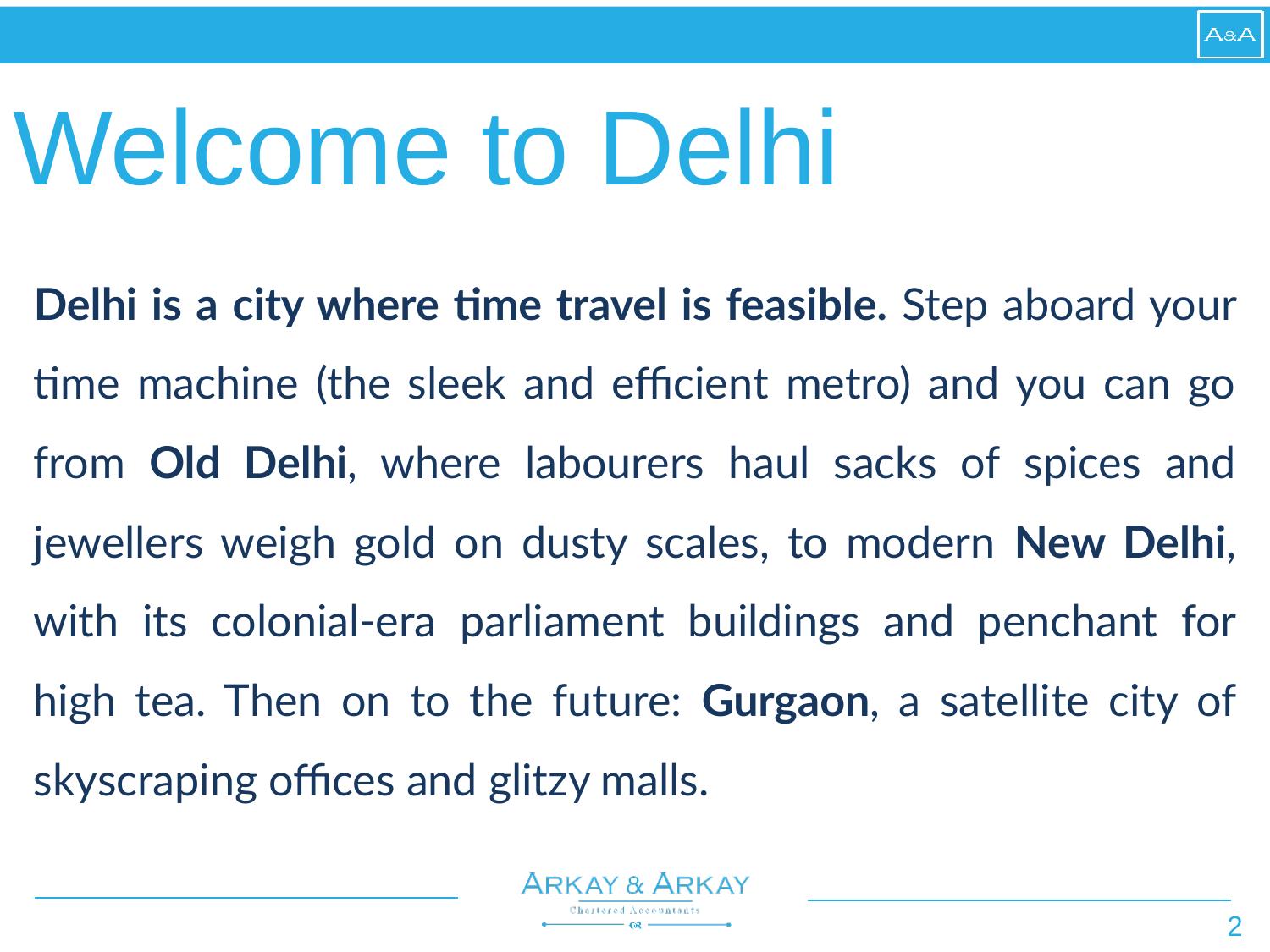

# Welcome to Delhi
Delhi is a city where time travel is feasible. Step aboard your time machine (the sleek and efficient metro) and you can go from Old Delhi, where labourers haul sacks of spices and jewellers weigh gold on dusty scales, to modern New Delhi, with its colonial-era parliament buildings and penchant for high tea. Then on to the future: Gurgaon, a satellite city of skyscraping offices and glitzy malls.